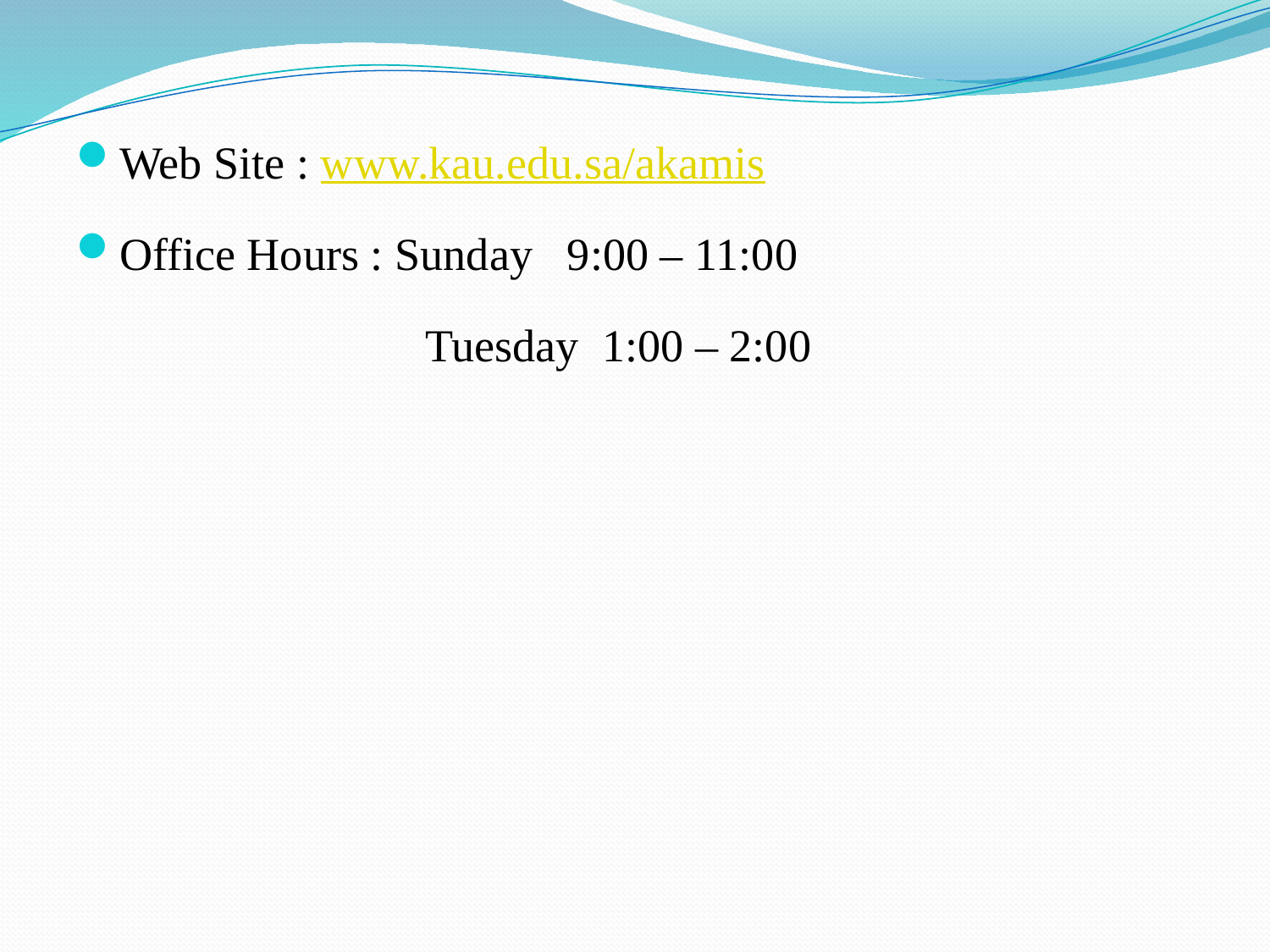

Web Site : www.kau.edu.sa/akamis
Office Hours : Sunday   9:00 – 11:00
			     Tuesday  1:00 – 2:00